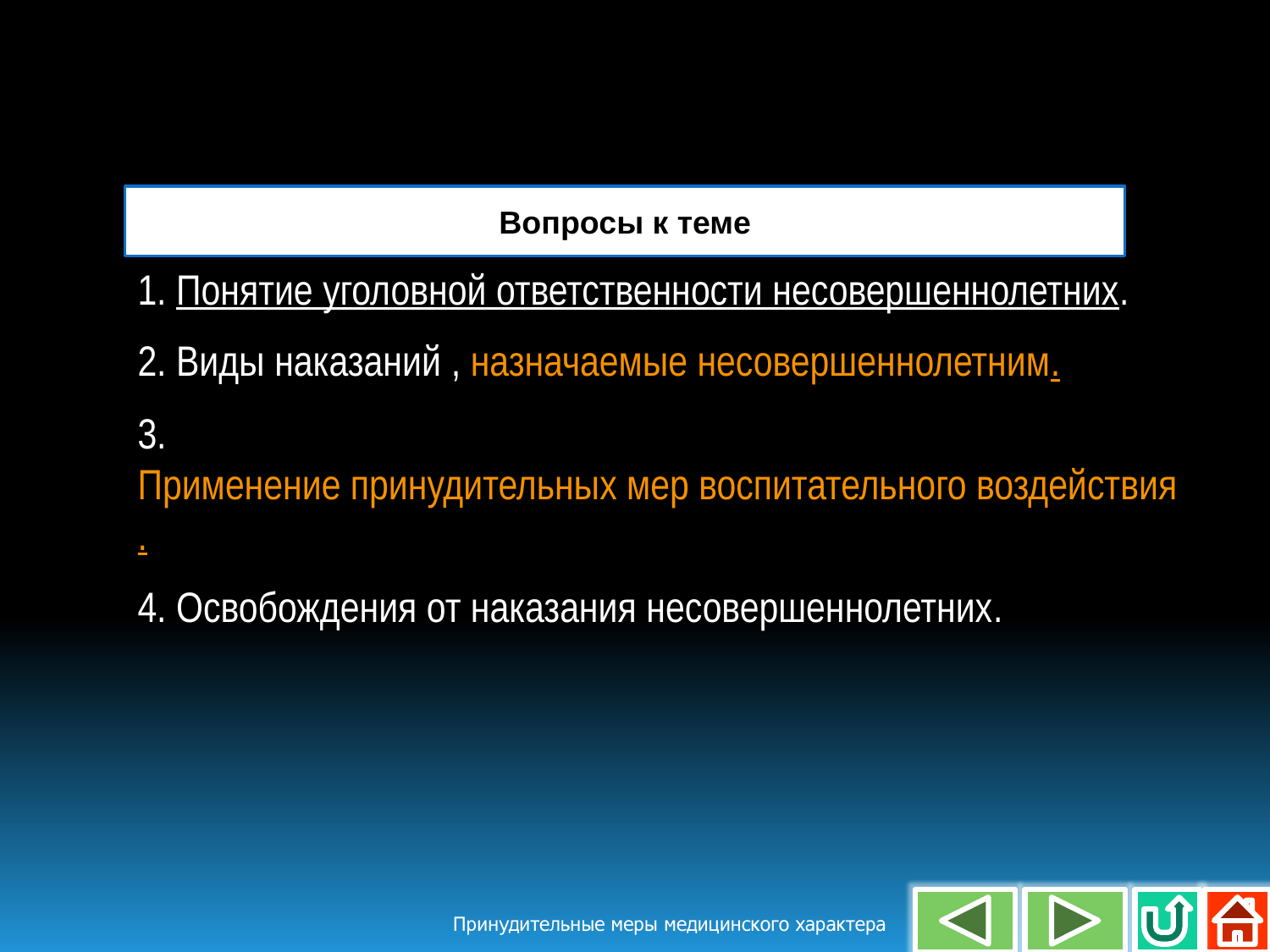

Вопросы к теме
1. Понятие уголовной ответственности несовершеннолетних.
2. Виды наказаний , назначаемые несовершеннолетним.
3. Применение принудительных мер воспитательного воздействия.
4. Освобождения от наказания несовершеннолетних.

Принудительные меры медицинского характера